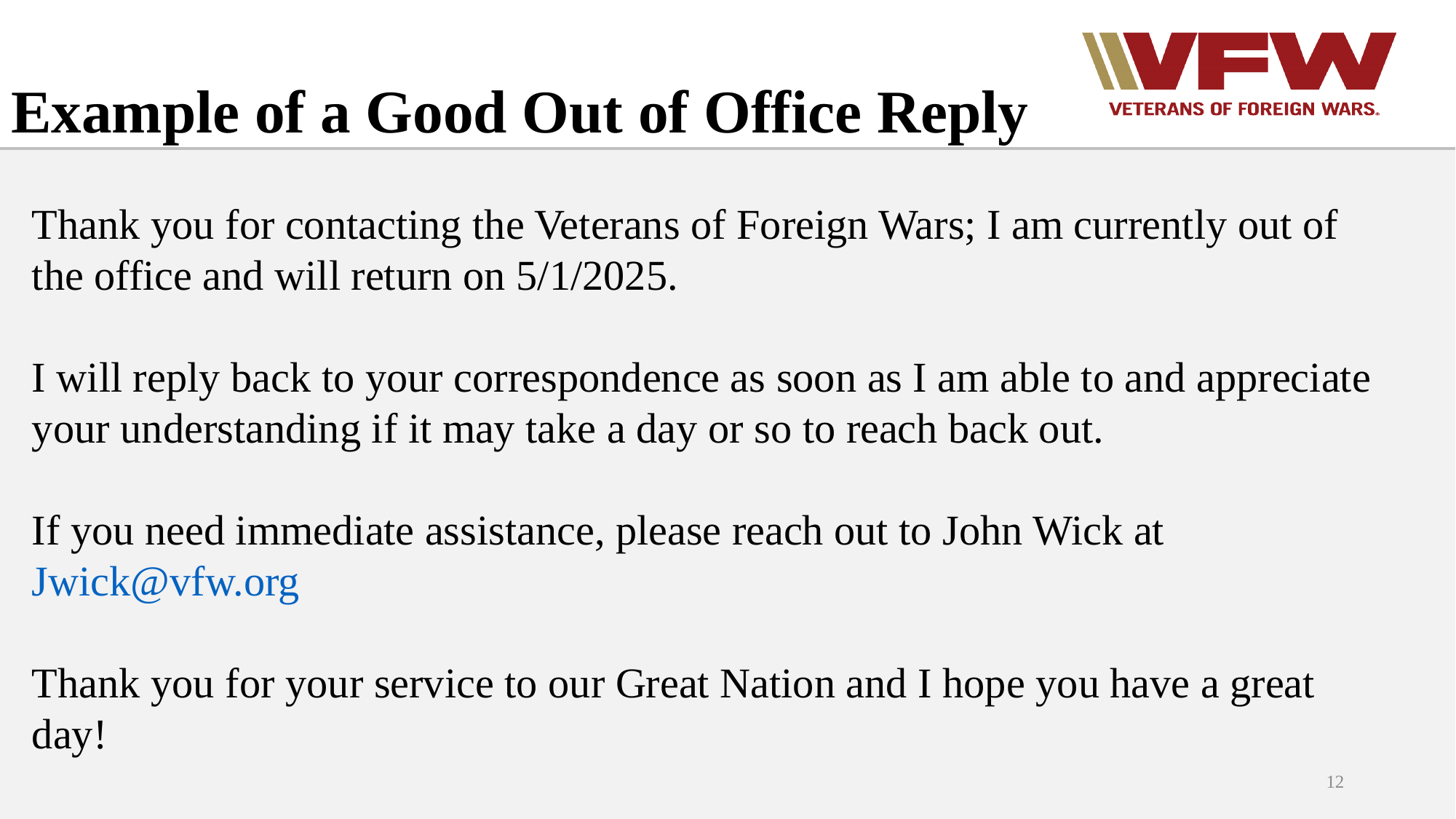

# Example of a Good Out of Office Reply
Thank you for contacting the Veterans of Foreign Wars; I am currently out of the office and will return on 5/1/2025.

I will reply back to your correspondence as soon as I am able to and appreciate your understanding if it may take a day or so to reach back out.

If you need immediate assistance, please reach out to John Wick at Jwick@vfw.org

Thank you for your service to our Great Nation and I hope you have a great day!
12